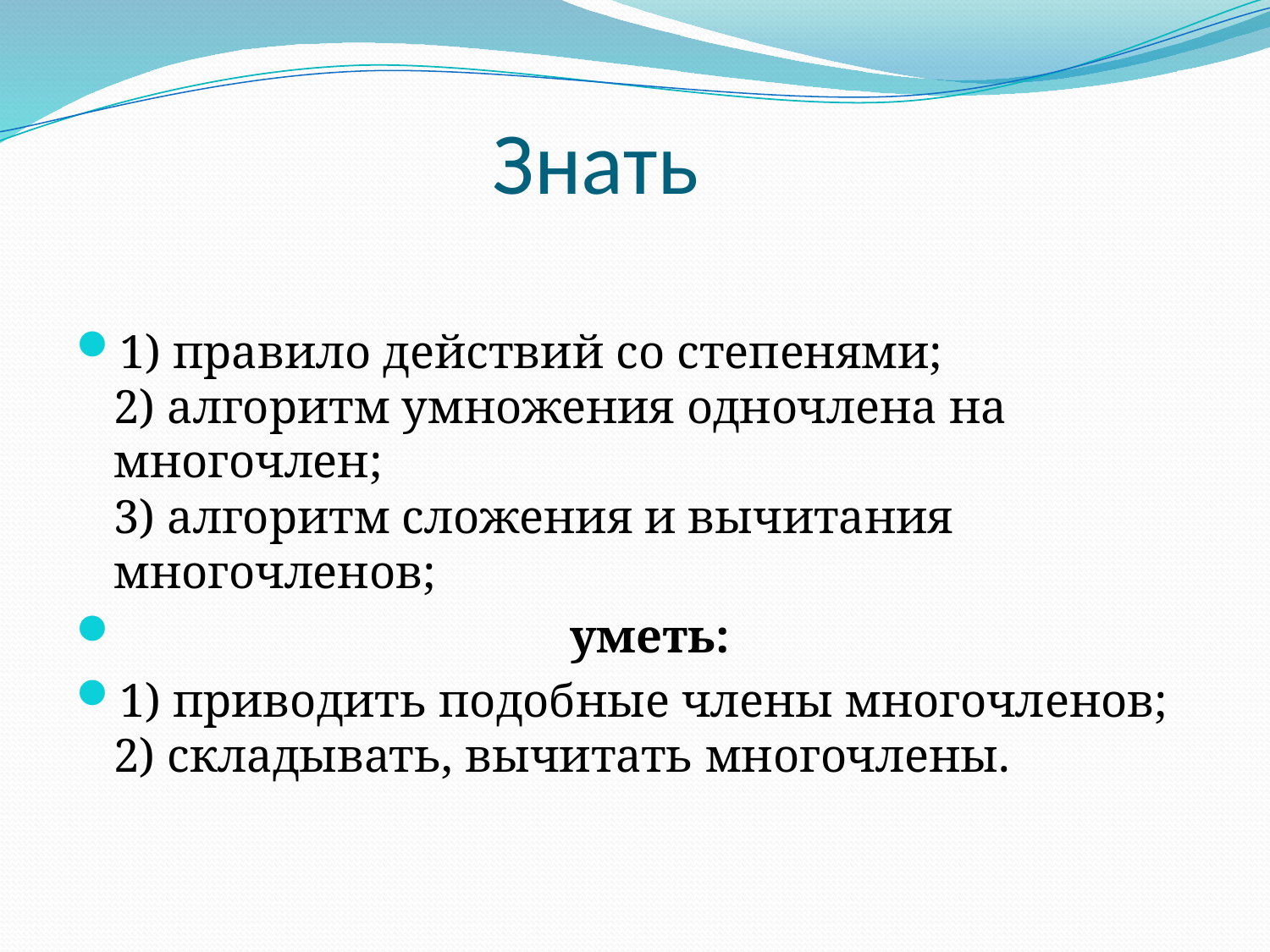

# Знать

1) правило действий со степенями;
2) алгоритм умножения одночлена на многочлен;
3) алгоритм сложения и вычитания многочленов;
                                      уметь:
1) приводить подобные члены многочленов;
2) складывать, вычитать многочлены.